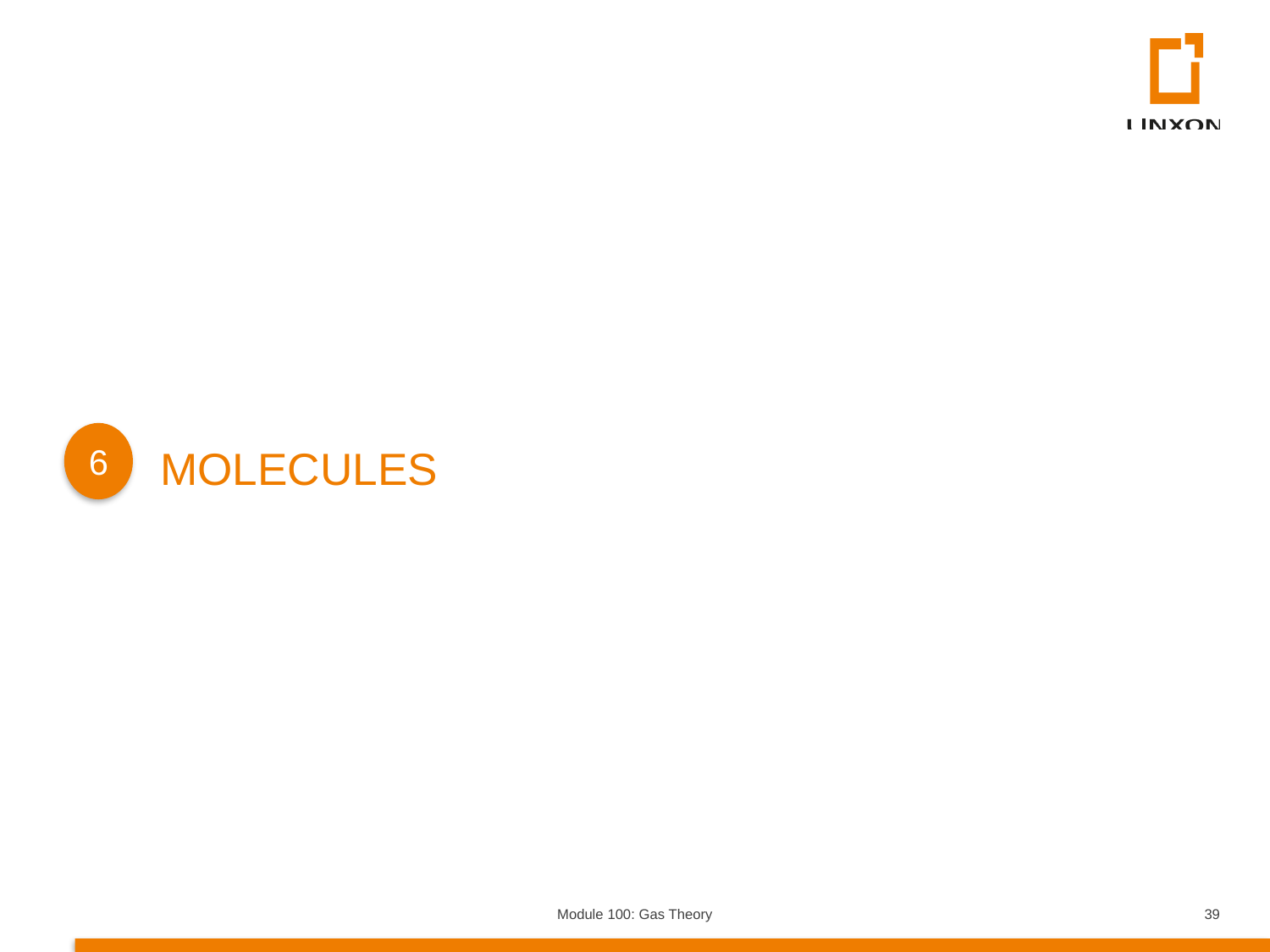

6
MOLECULES
Module 100: Gas Theory
39